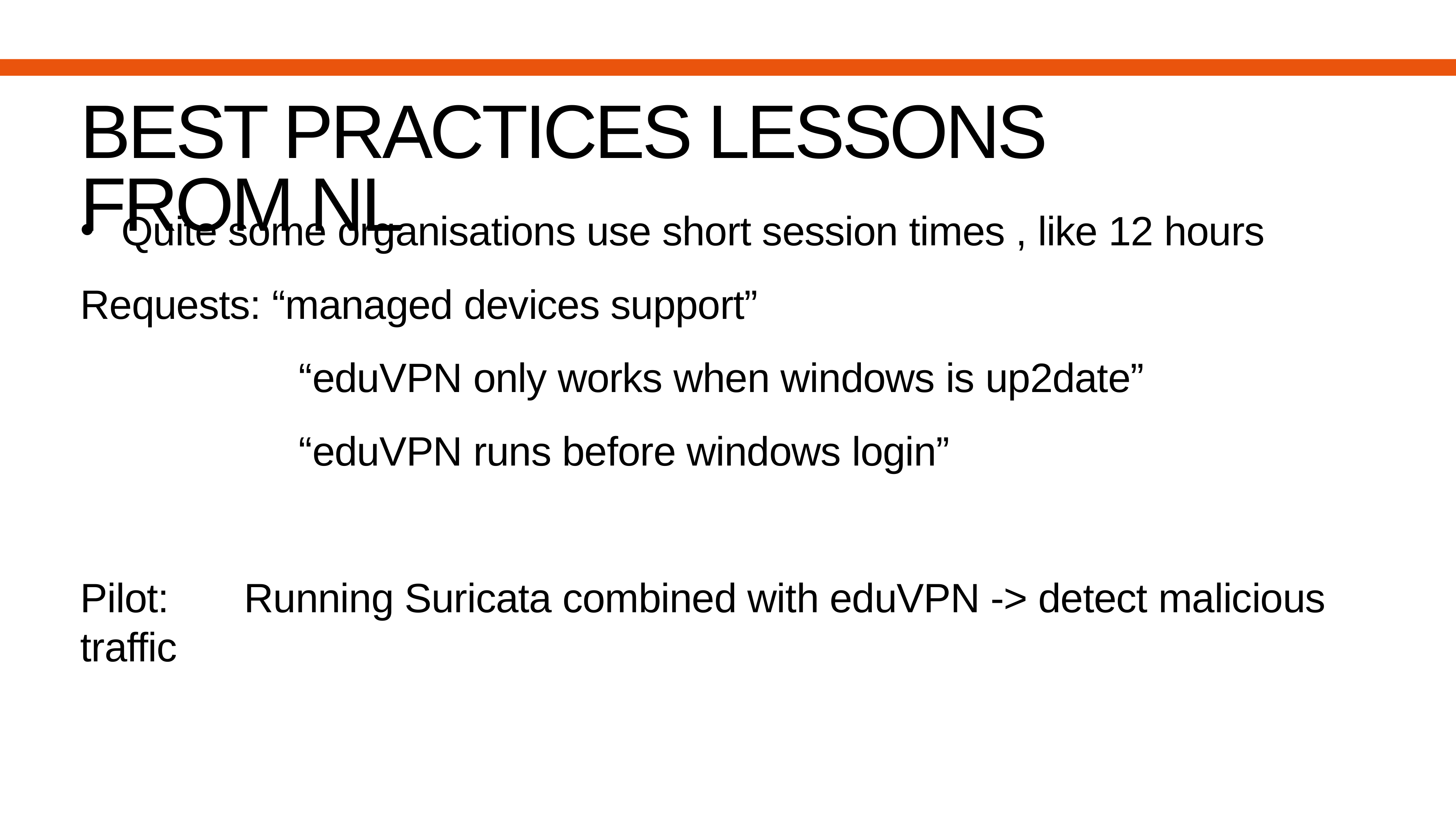

# best practices lessons from NL
Quite some organisations use short session times , like 12 hours
Requests: “managed devices support”
				“eduVPN only works when windows is up2date”
				“eduVPN runs before windows login”

Pilot:		Running Suricata combined with eduVPN -> detect malicious traffic